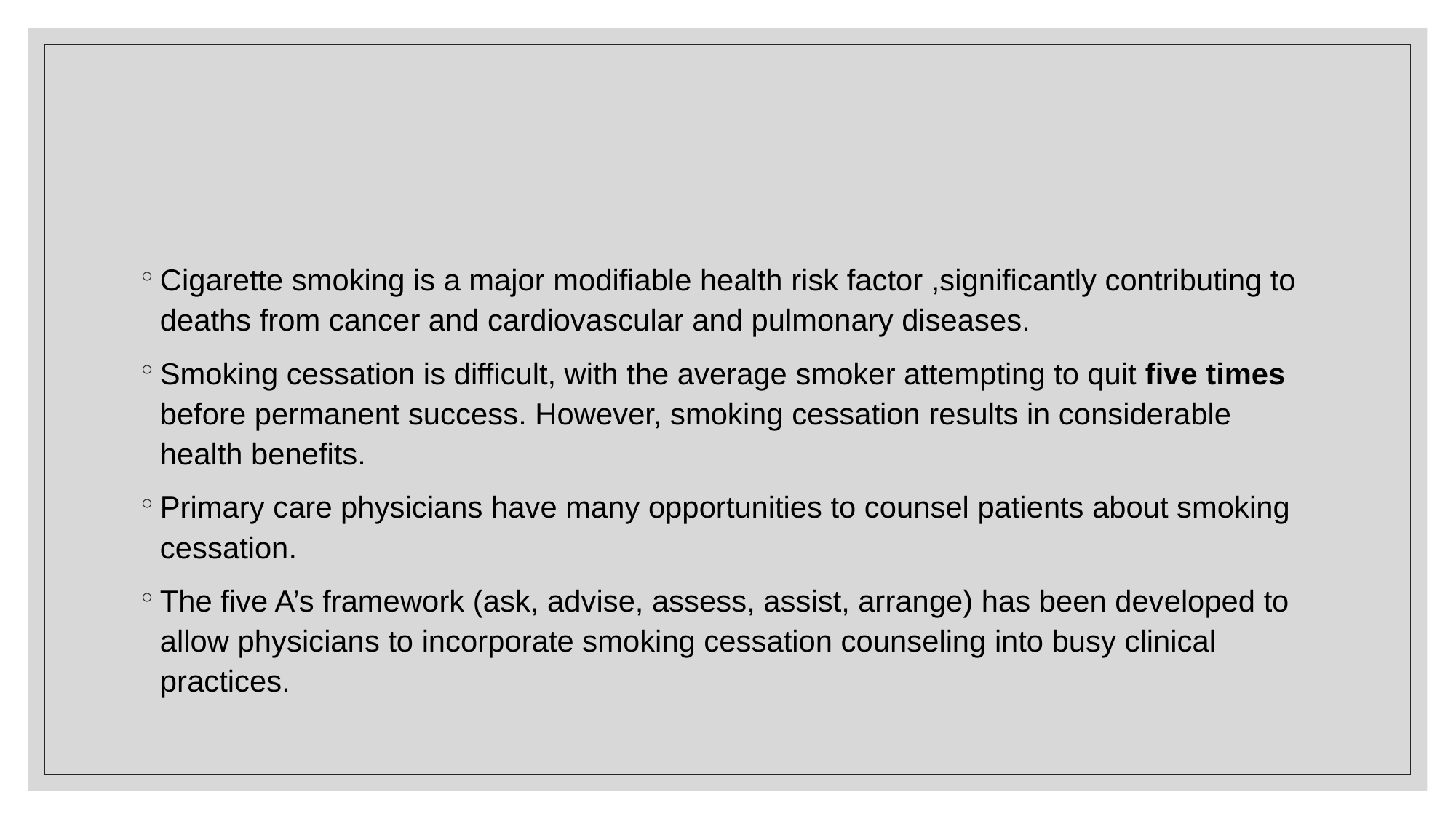

#
Cigarette smoking is a major modifiable health risk factor ,significantly contributing to deaths from cancer and cardiovascular and pulmonary diseases.
Smoking cessation is difficult, with the average smoker attempting to quit five times before permanent success. However, smoking cessation results in considerable health benefits.
Primary care physicians have many opportunities to counsel patients about smoking cessation.
The five A’s framework (ask, advise, assess, assist, arrange) has been developed to allow physicians to incorporate smoking cessation counseling into busy clinical practices.